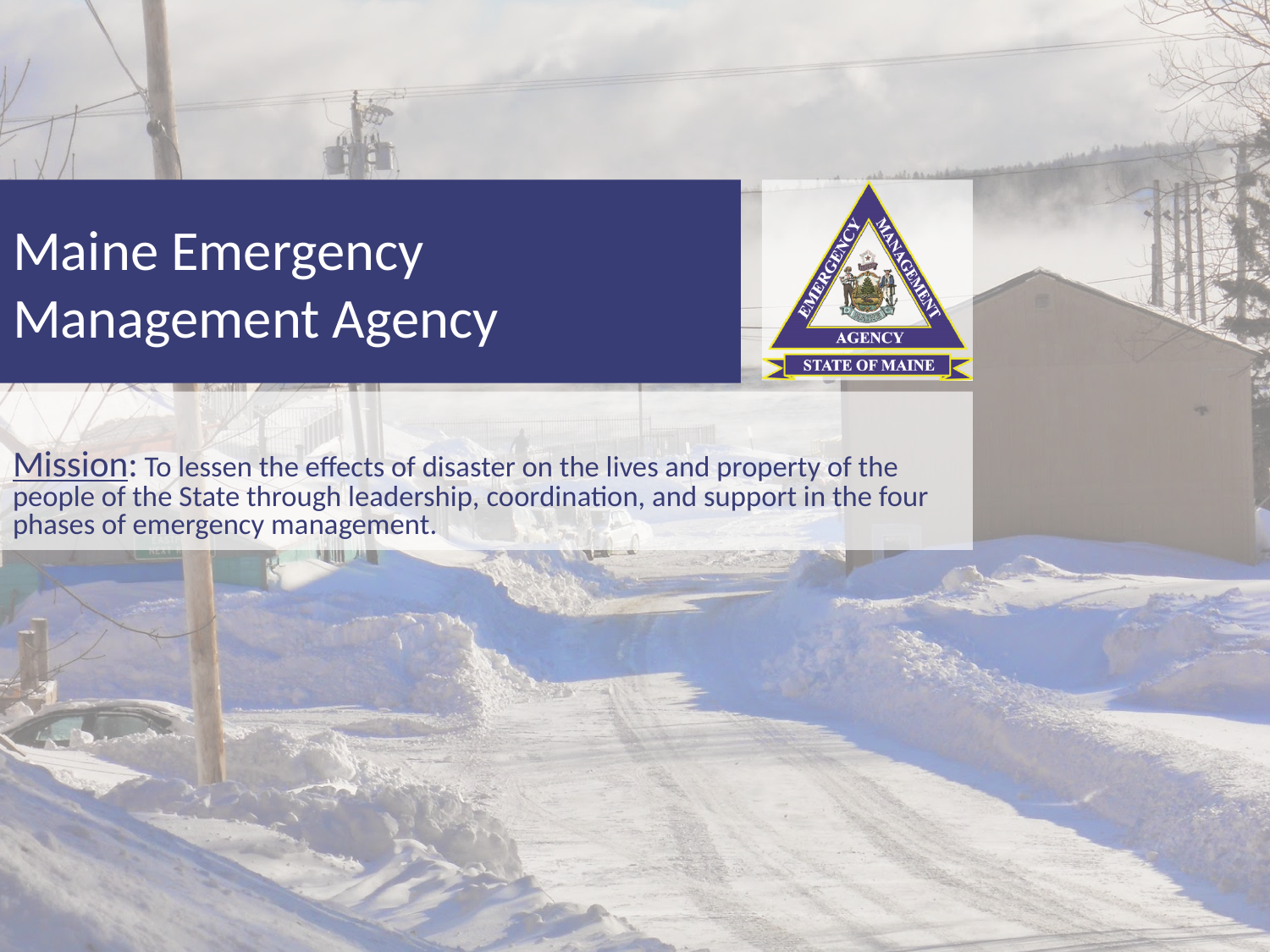

# Maine Emergency Management Agency

Mission: To lessen the effects of disaster on the lives and property of the people of the State through leadership, coordination, and support in the four phases of emergency management.